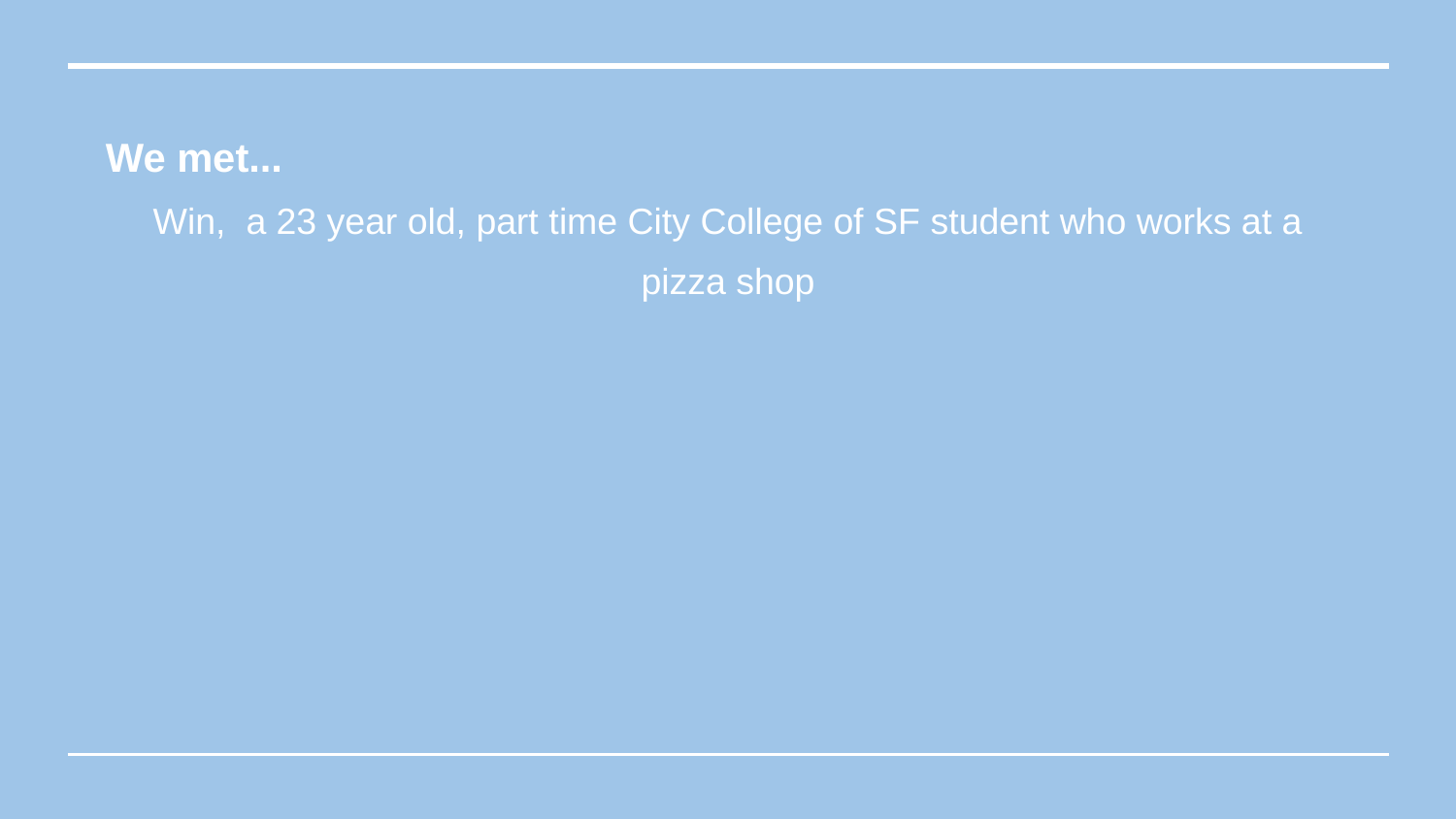

We met...
Win,  a 23 year old, part time City College of SF student who works at a pizza shop